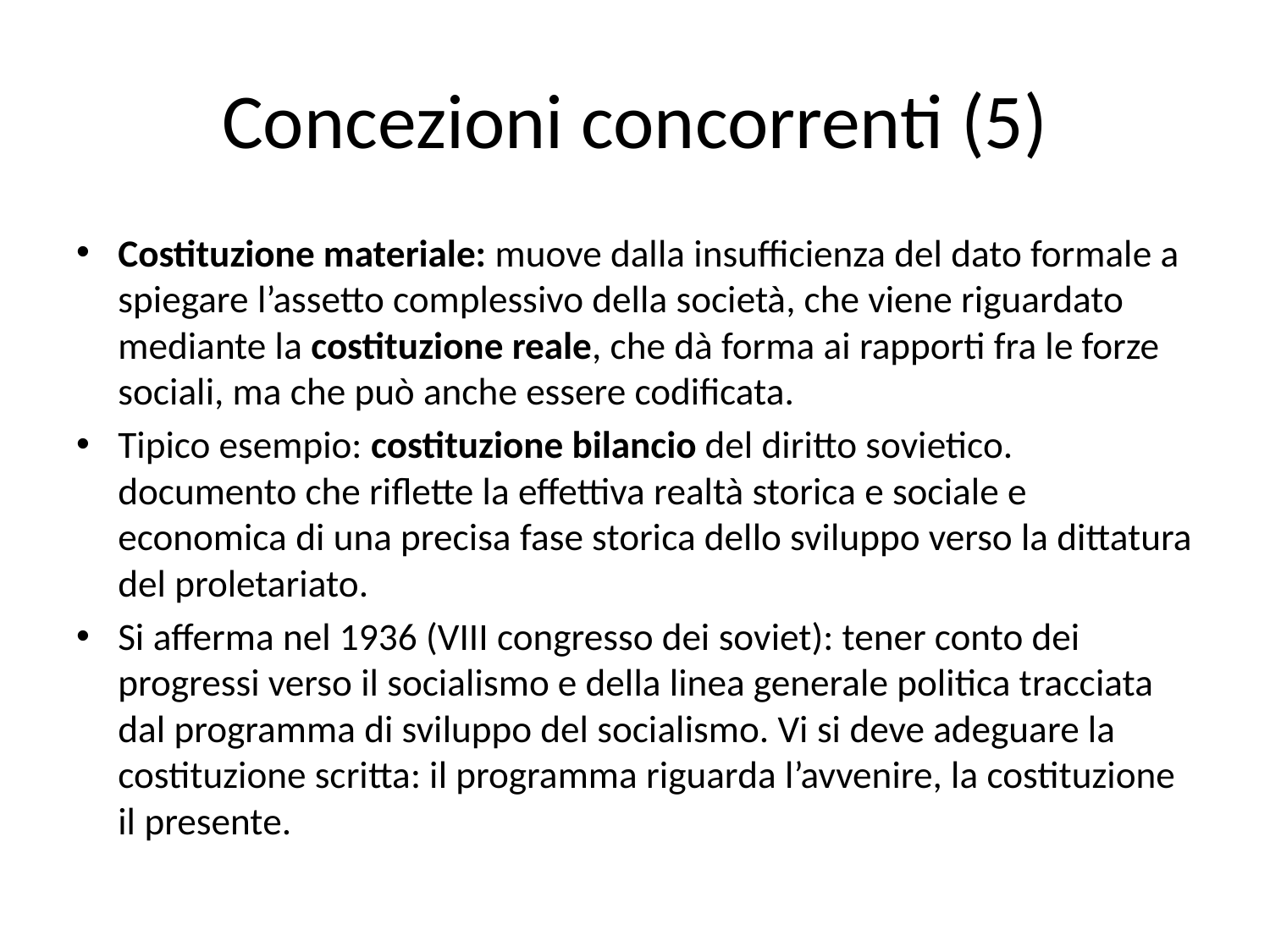

# Concezioni concorrenti (5)
Costituzione materiale: muove dalla insufficienza del dato formale a spiegare l’assetto complessivo della società, che viene riguardato mediante la costituzione reale, che dà forma ai rapporti fra le forze sociali, ma che può anche essere codificata.
Tipico esempio: costituzione bilancio del diritto sovietico. documento che riflette la effettiva realtà storica e sociale e economica di una precisa fase storica dello sviluppo verso la dittatura del proletariato.
Si afferma nel 1936 (VIII congresso dei soviet): tener conto dei progressi verso il socialismo e della linea generale politica tracciata dal programma di sviluppo del socialismo. Vi si deve adeguare la costituzione scritta: il programma riguarda l’avvenire, la costituzione il presente.